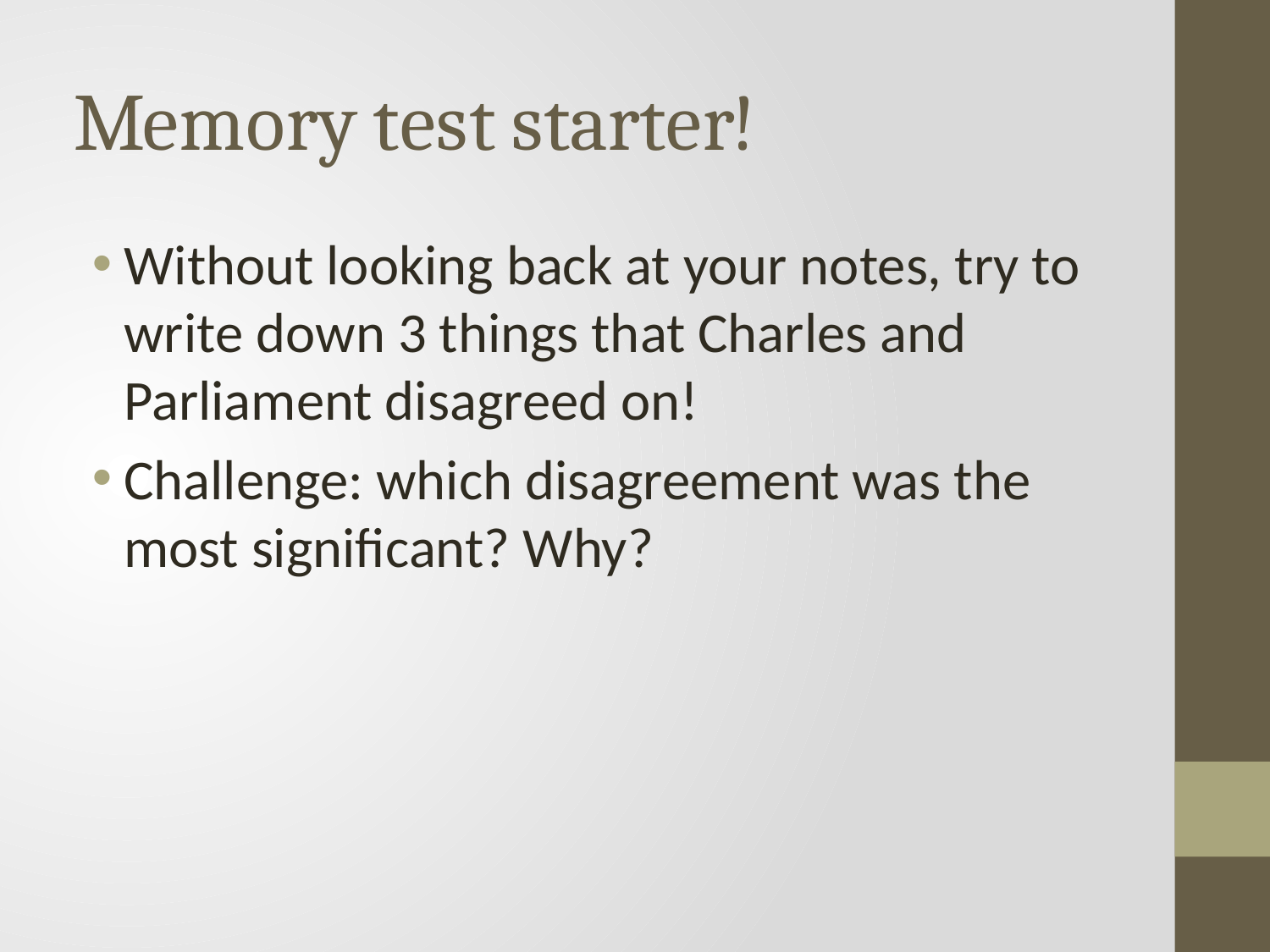

# Memory test starter!
Without looking back at your notes, try to write down 3 things that Charles and Parliament disagreed on!
Challenge: which disagreement was the most significant? Why?